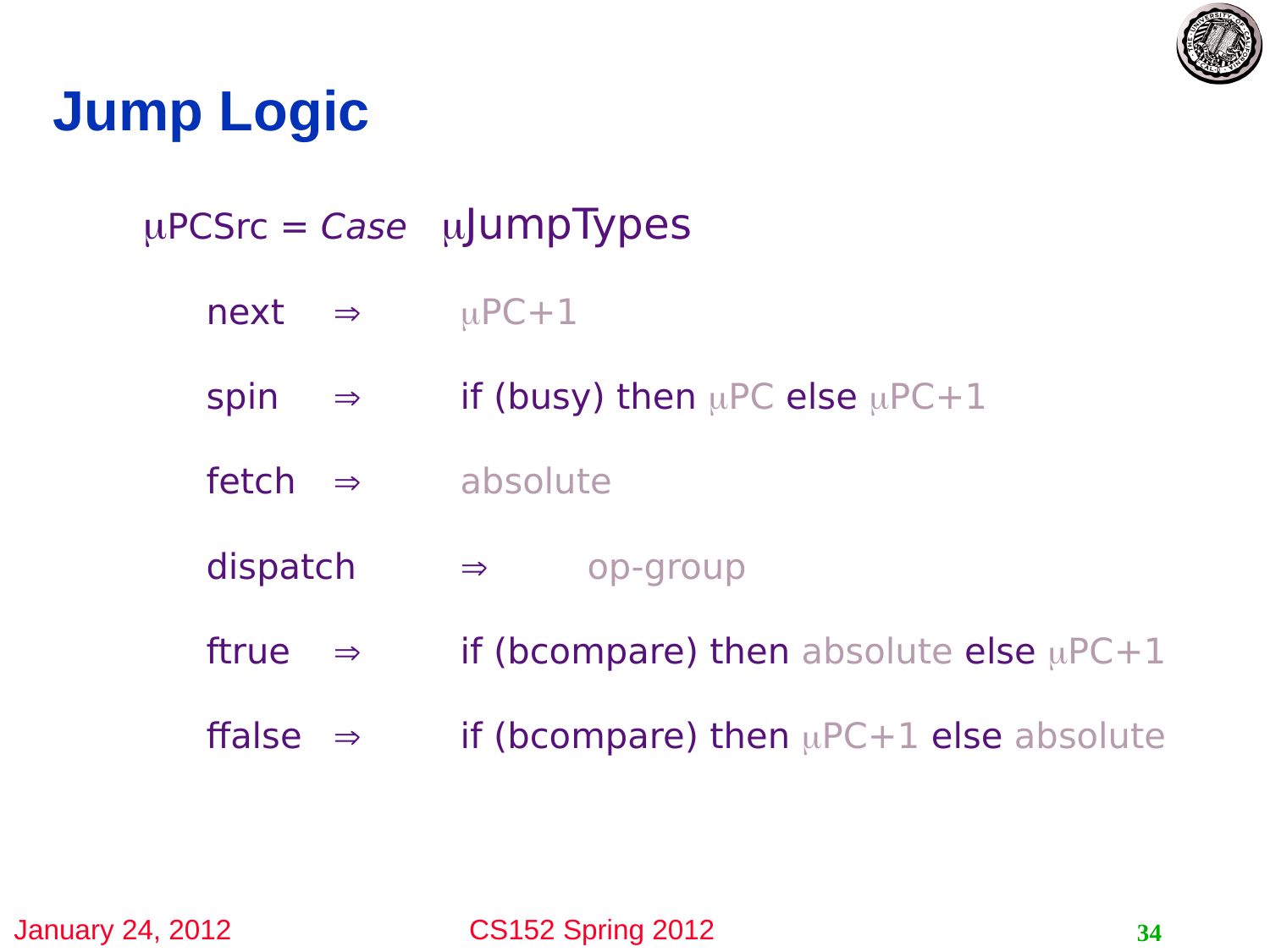

# Jump Logic
μPCSrc = Case   μJumpTypes

next	⇒	μPC+1

spin	⇒	if (busy) then μPC else μPC+1

fetch	⇒	absolute

dispatch	⇒	op-group

ftrue	⇒	if (bcompare) then absolute else μPC+1

ffalse	⇒	if (bcompare) then μPC+1 else absolute

34